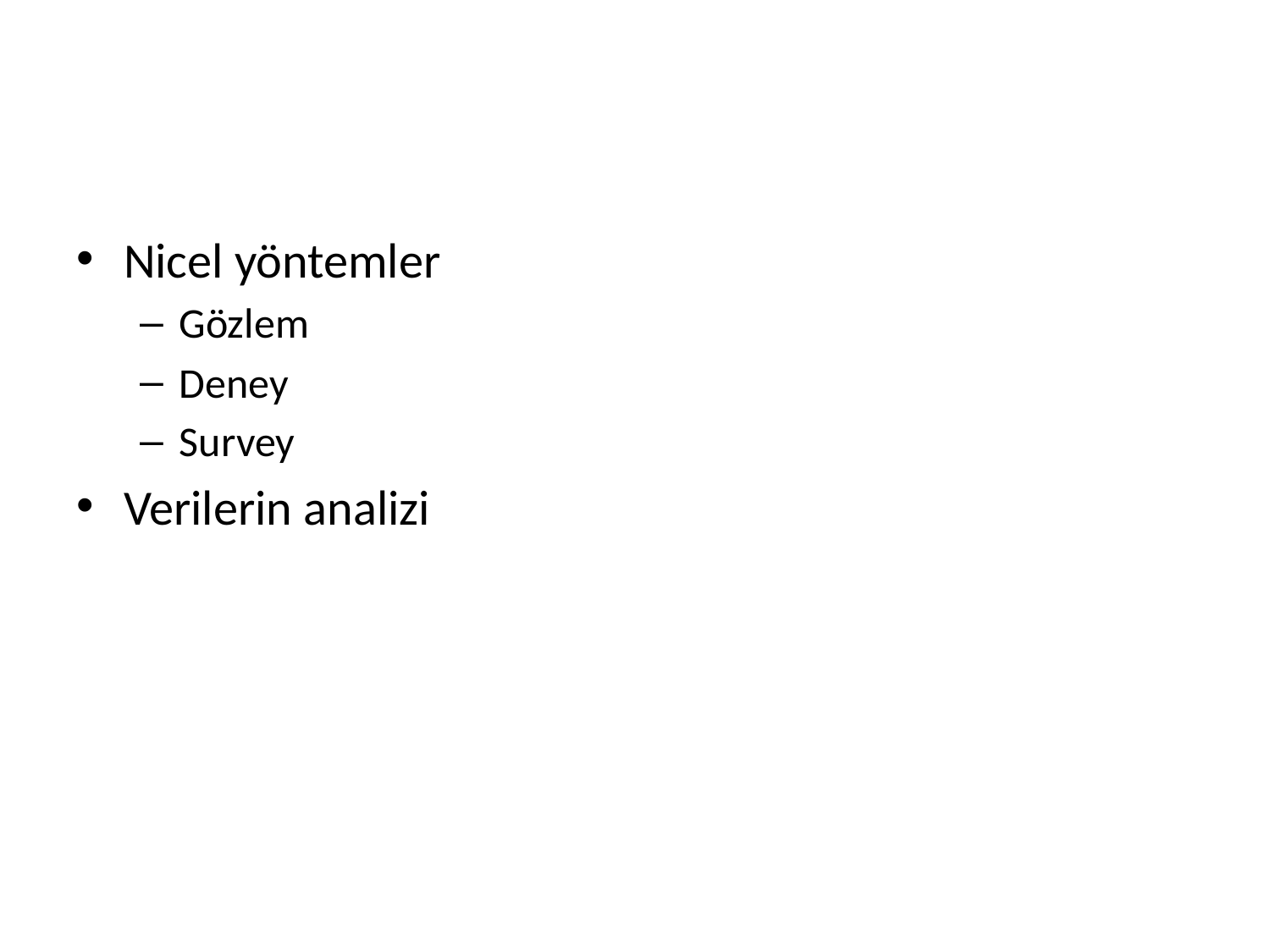

#
Nicel yöntemler
Gözlem
Deney
Survey
Verilerin analizi